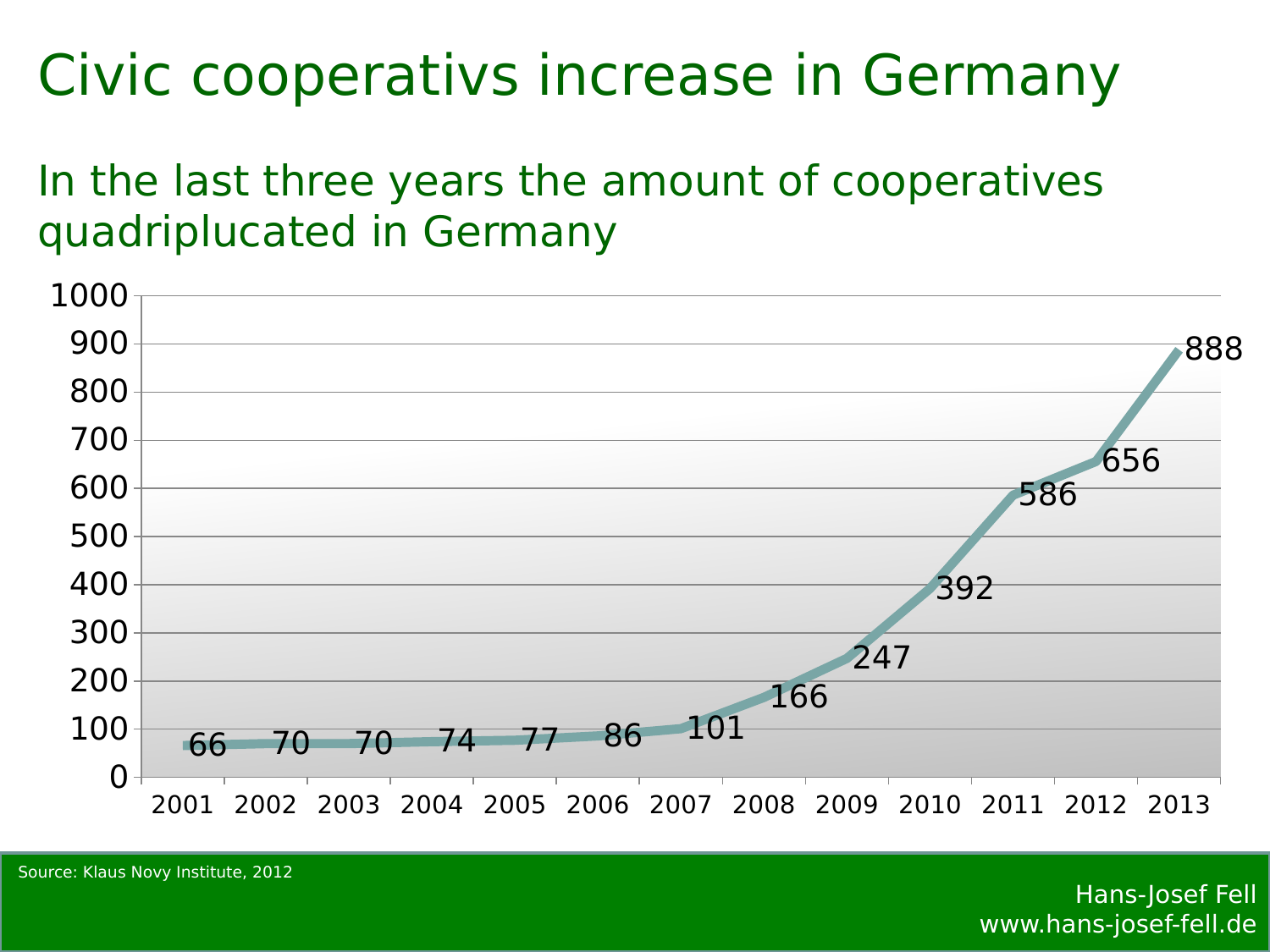

# Civic cooperativs increase in Germany
In the last three years the amount of cooperatives quadriplucated in Germany

### Chart

| Category | Datenreihe 1 | Spalte1 | Spalte2 |
|---|---|---|---|
| 2001 | 66.0 | None | None |
| 2002 | 70.0 | None | None |
| 2003 | 70.0 | None | None |
| 2004 | 74.0 | None | None |
| 2005 | 77.0 | None | None |
| 2006 | 86.0 | None | None |
| 2007 | 101.0 | None | None |
| 2008 | 166.0 | None | None |
| 2009 | 247.0 | None | None |
| 2010 | 392.0 | None | None |
| 2011 | 586.0 | None | None |
| 2012 | 656.0 | None | None |
| 2013 | 888.0 | None | None |
Source: Klaus Novy Institute, 2012